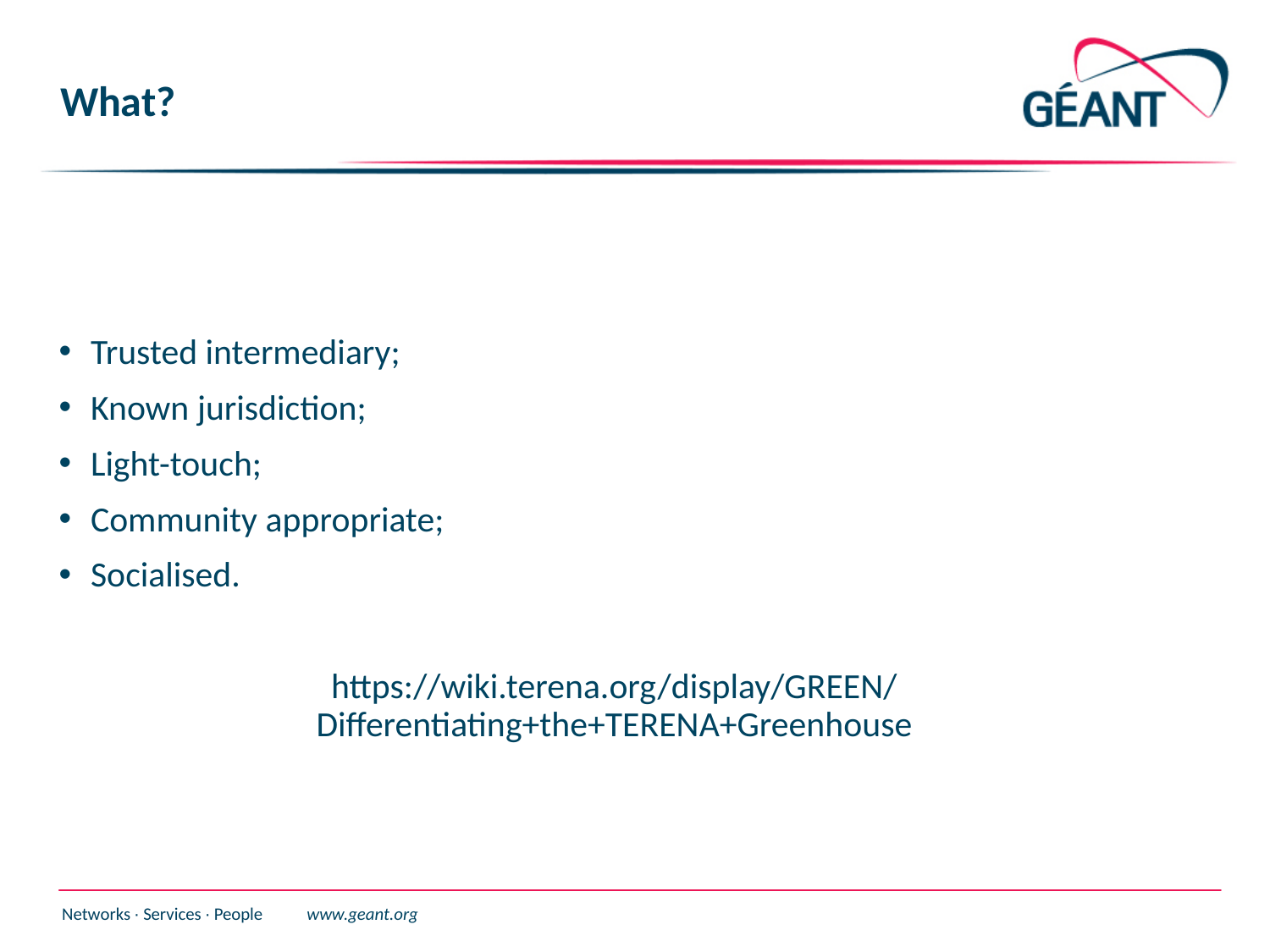

# What?

Trusted intermediary;
Known jurisdiction;
Light-touch;
Community appropriate;
Socialised.

https://wiki.terena.org/display/GREEN/Differentiating+the+TERENA+Greenhouse